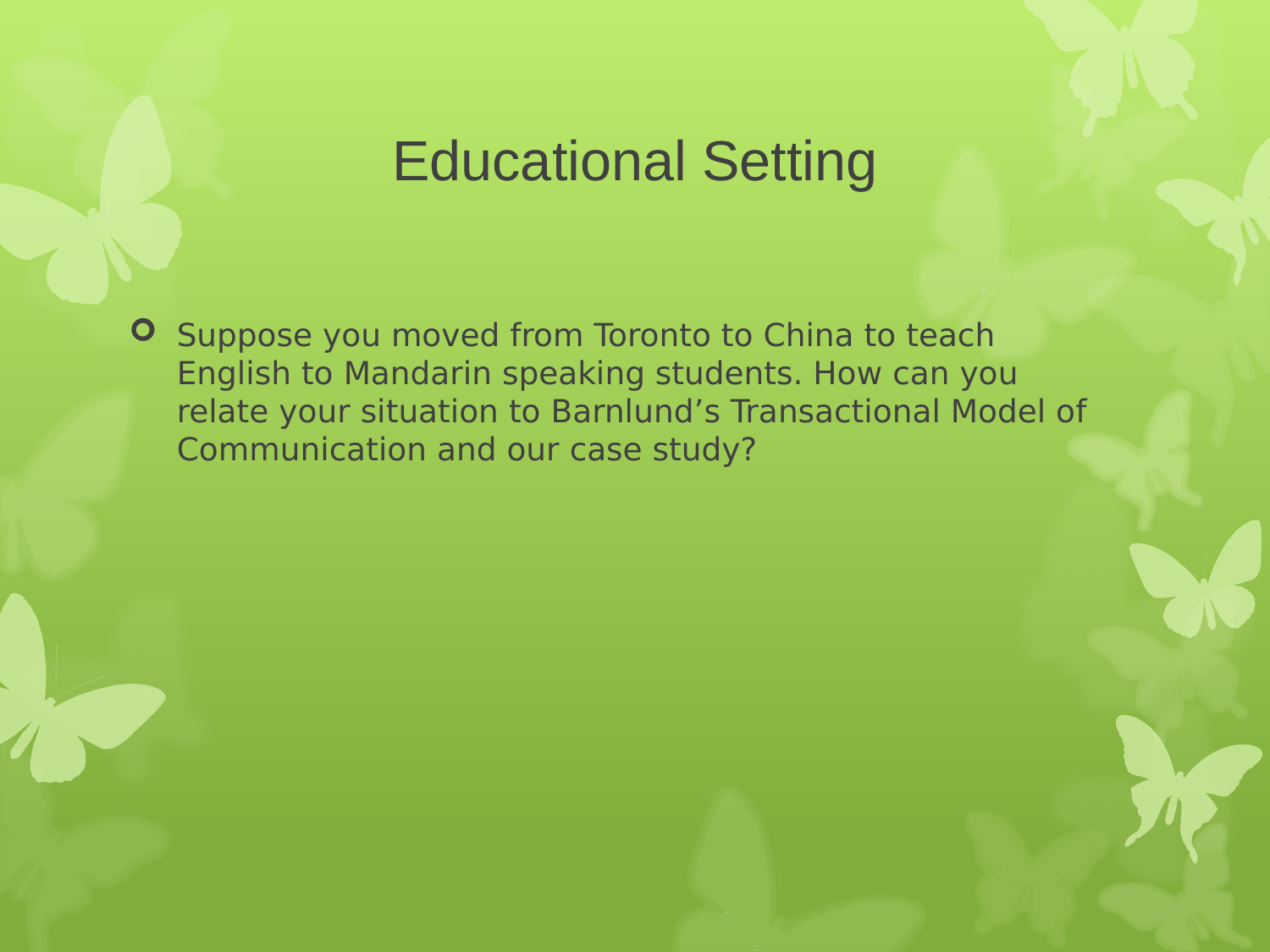

# Educational Setting
Suppose you moved from Toronto to China to teach English to Mandarin speaking students. How can you relate your situation to Barnlund’s Transactional Model of Communication and our case study?